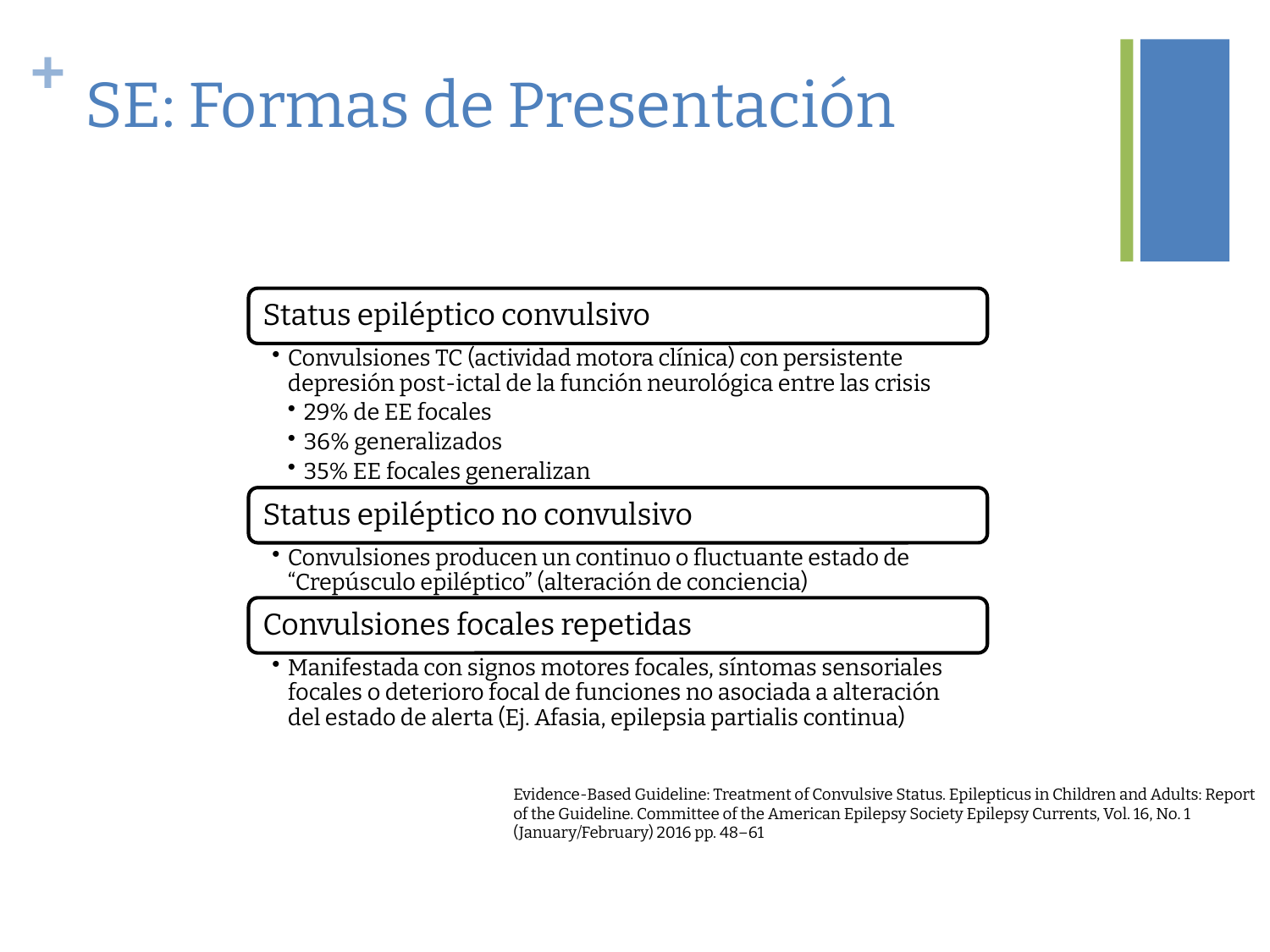

# SE: Formas de Presentación
Status epiléptico convulsivo
Convulsiones TC (actividad motora clínica) con persistente depresión post-ictal de la función neurológica entre las crisis
29% de EE focales
36% generalizados
35% EE focales generalizan
Status epiléptico no convulsivo
Convulsiones producen un continuo o fluctuante estado de “Crepúsculo epiléptico” (alteración de conciencia)
Convulsiones focales repetidas
Manifestada con signos motores focales, síntomas sensoriales focales o deterioro focal de funciones no asociada a alteración del estado de alerta (Ej. Afasia, epilepsia partialis continua)
Evidence-Based Guideline: Treatment of Convulsive Status. Epilepticus in Children and Adults: Report of the Guideline. Committee of the American Epilepsy Society Epilepsy Currents, Vol. 16, No. 1 (January/February) 2016 pp. 48–61